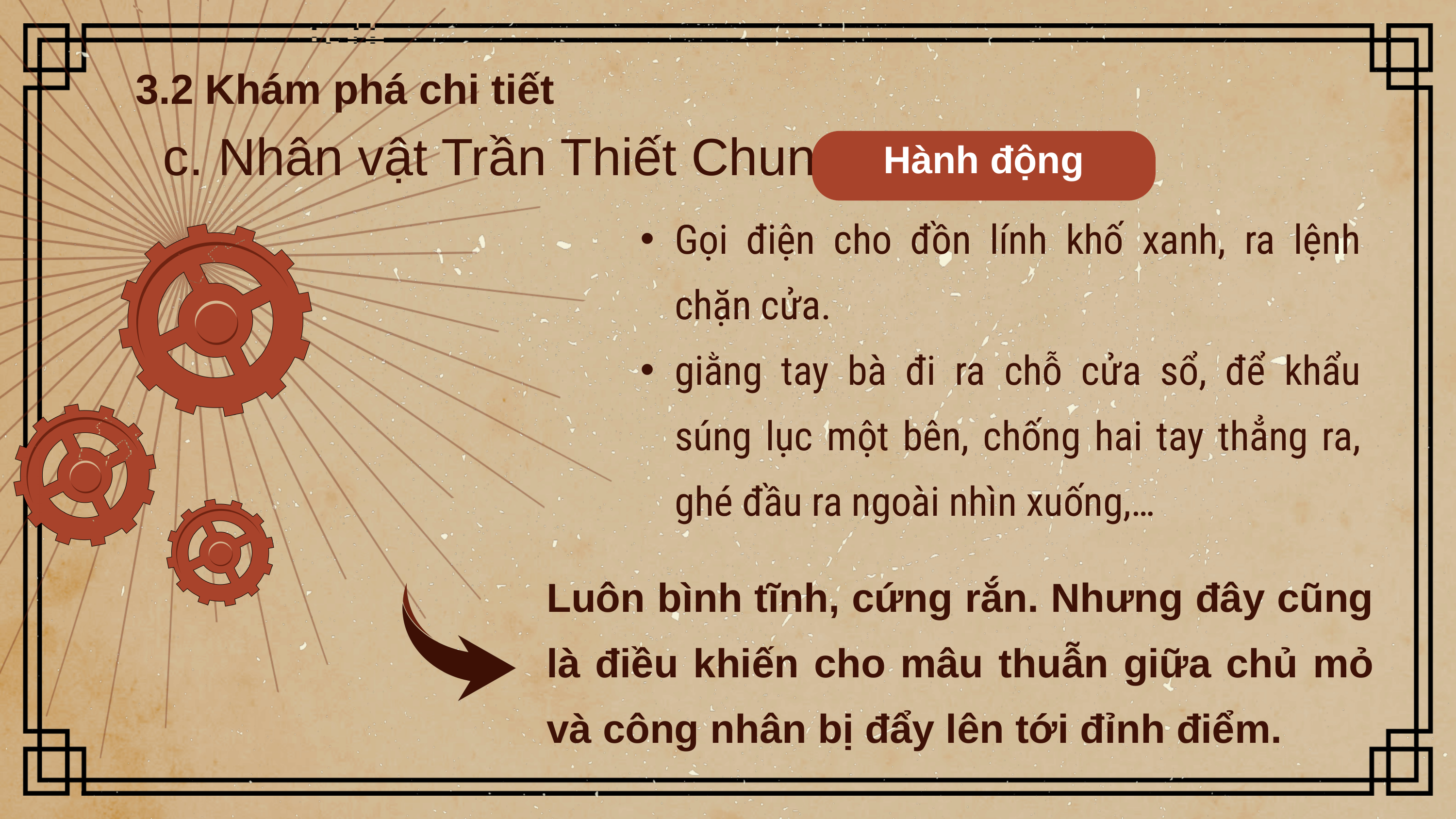

3.2 Khám phá chi tiết
c. Nhân vật Trần Thiết Chung

Hành động
Gọi điện cho đồn lính khố xanh, ra lệnh chặn cửa.
giằng tay bà đi ra chỗ cửa sổ, để khẩu súng lục một bên, chống hai tay thẳng ra, ghé đầu ra ngoài nhìn xuống,…

Luôn bình tĩnh, cứng rắn. Nhưng đây cũng là điều khiến cho mâu thuẫn giữa chủ mỏ và công nhân bị đẩy lên tới đỉnh điểm.